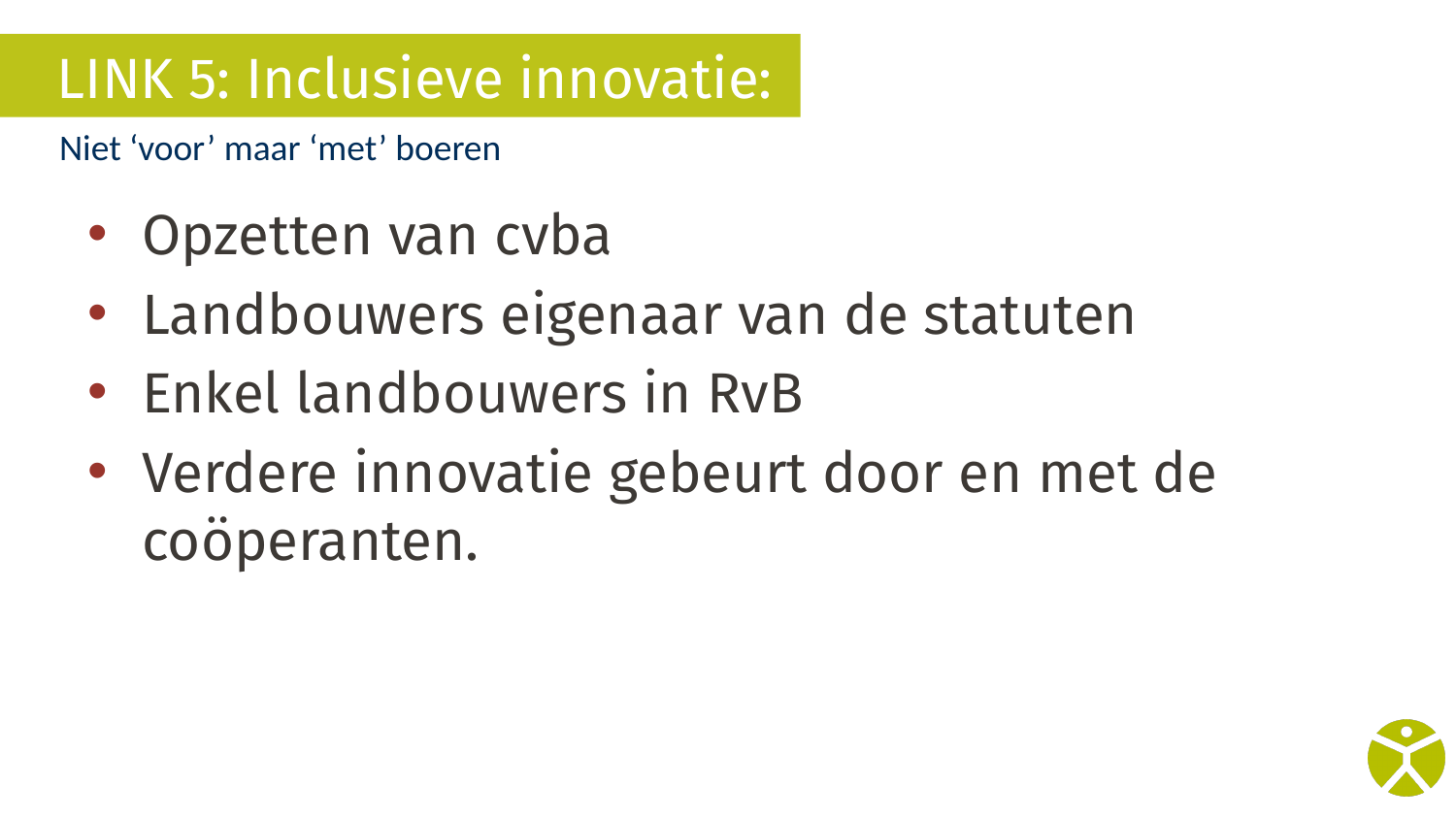

# LINK 5: Inclusieve innovatie:
Niet ‘voor’ maar ‘met’ boeren
Opzetten van cvba
Landbouwers eigenaar van de statuten
Enkel landbouwers in RvB
Verdere innovatie gebeurt door en met de coöperanten.